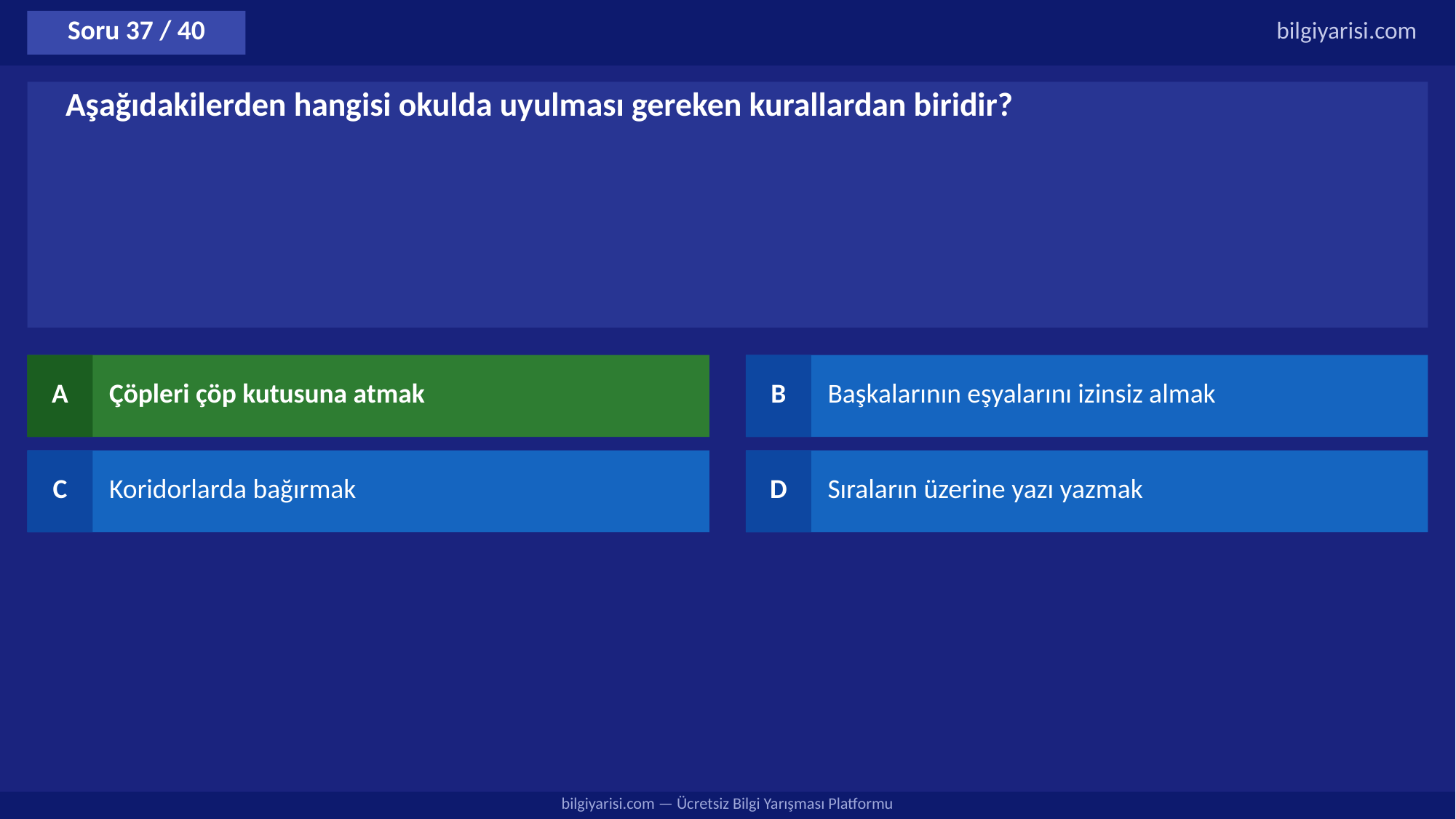

Soru 37 / 40
bilgiyarisi.com

Aşağıdakilerden hangisi okulda uyulması gereken kurallardan biridir?

A
Çöpleri çöp kutusuna atmak

B
Başkalarının eşyalarını izinsiz almak

C
Koridorlarda bağırmak

D
Sıraların üzerine yazı yazmak
bilgiyarisi.com — Ücretsiz Bilgi Yarışması Platformu